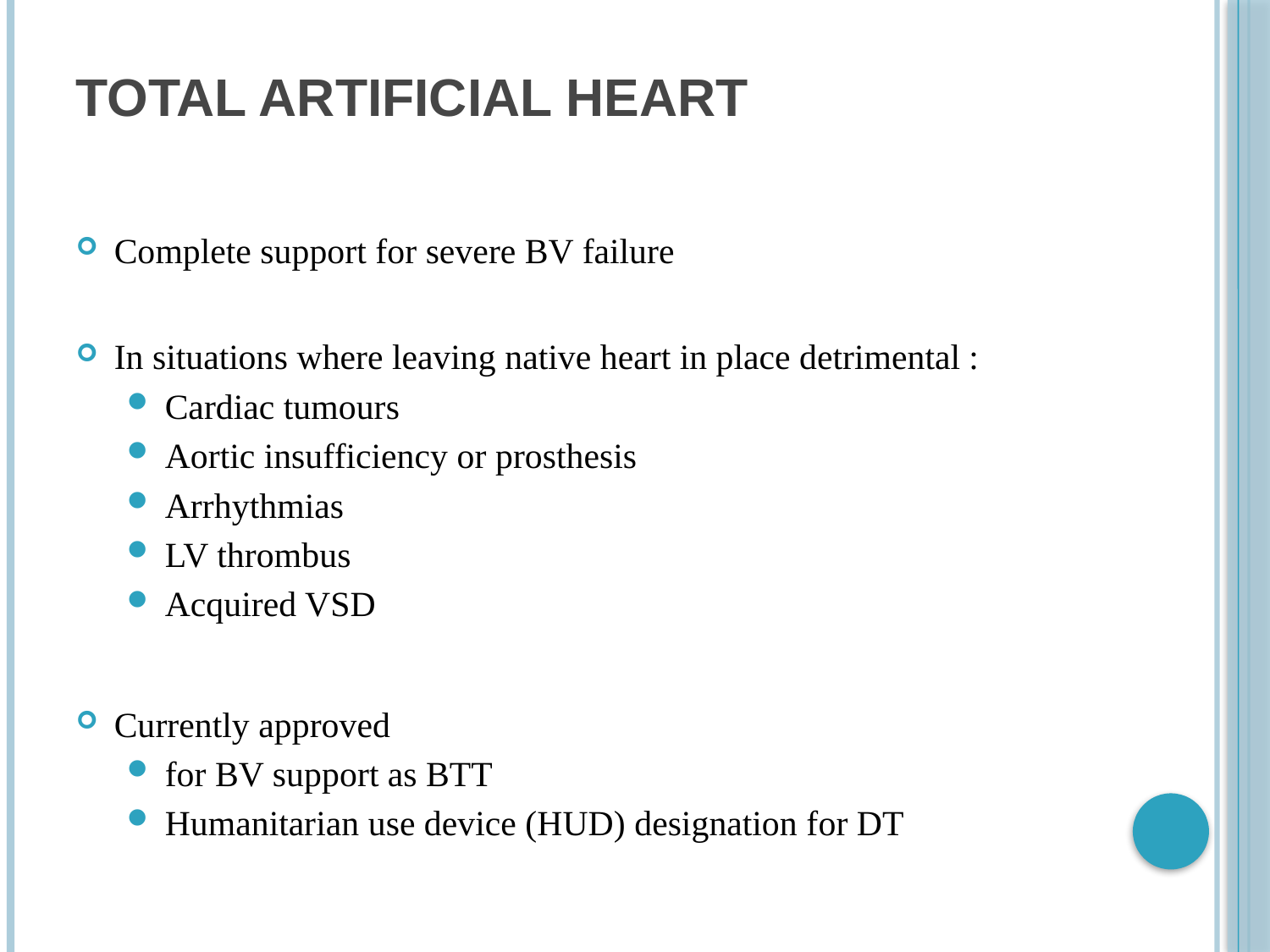

# Total Artificial Heart
Complete support for severe BV failure

In situations where leaving native heart in place detrimental :
Cardiac tumours
Aortic insufficiency or prosthesis
Arrhythmias
LV thrombus
Acquired VSD

Currently approved
for BV support as BTT
Humanitarian use device (HUD) designation for DT